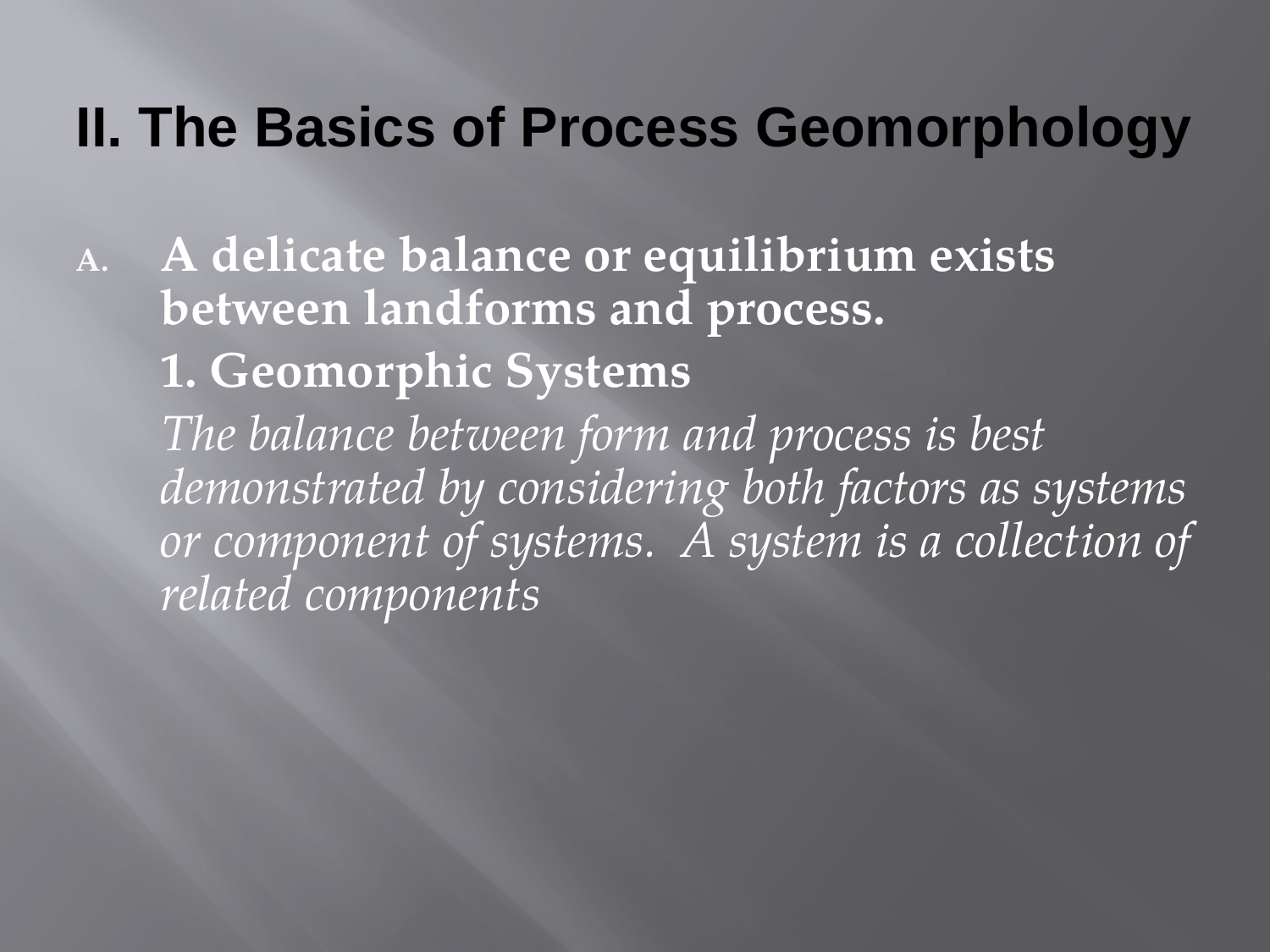

# II. The Basics of Process Geomorphology
A delicate balance or equilibrium exists between landforms and process.
	1. Geomorphic Systems
       The balance between form and process is best demonstrated by considering both factors as systems or component of systems.  A system is a collection of related components